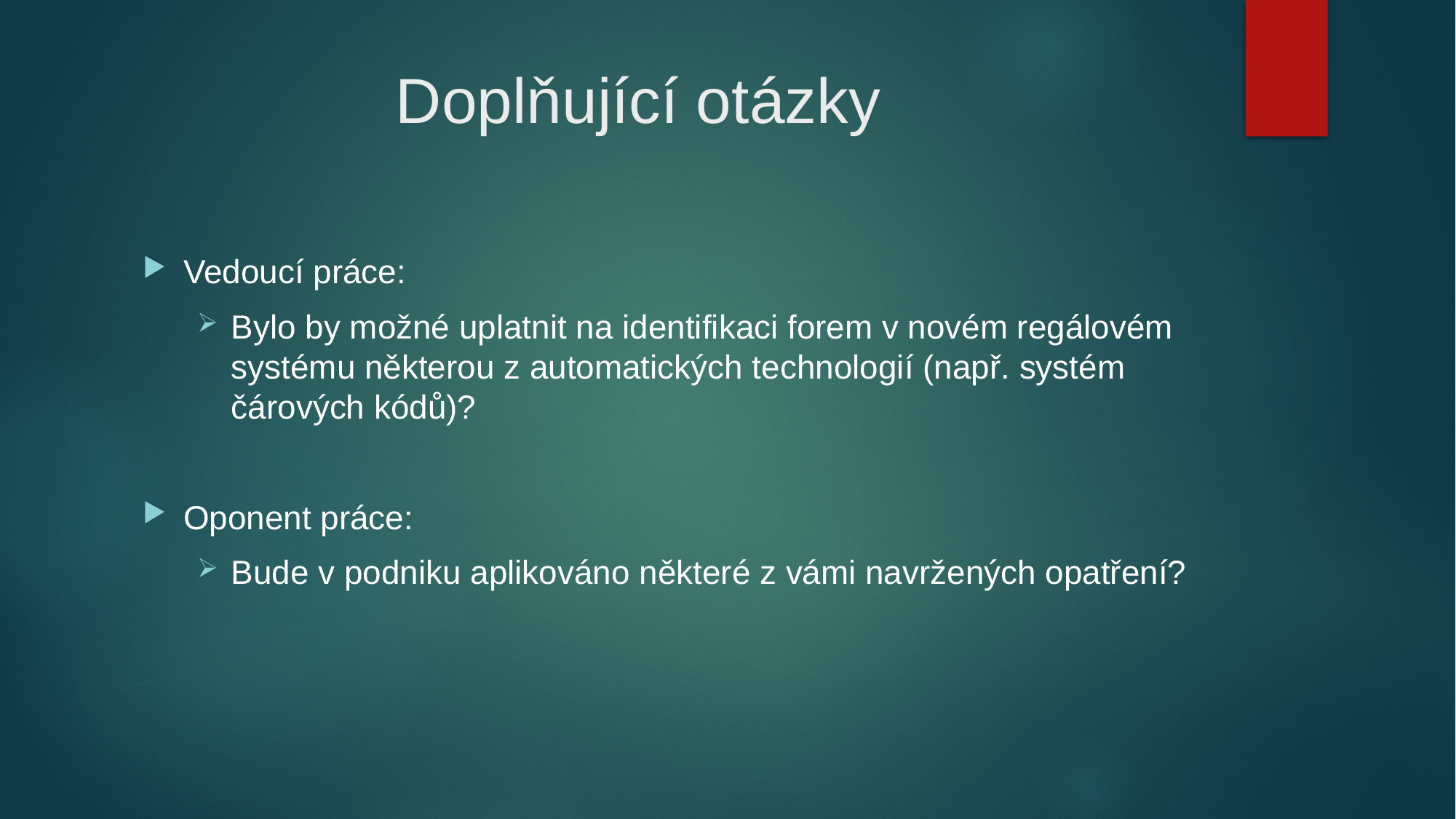

# Doplňující otázky
Vedoucí práce:
Bylo by možné uplatnit na identifikaci forem v novém regálovém systému některou z automatických technologií (např. systém čárových kódů)?

Oponent práce:
Bude v podniku aplikováno některé z vámi navržených opatření?